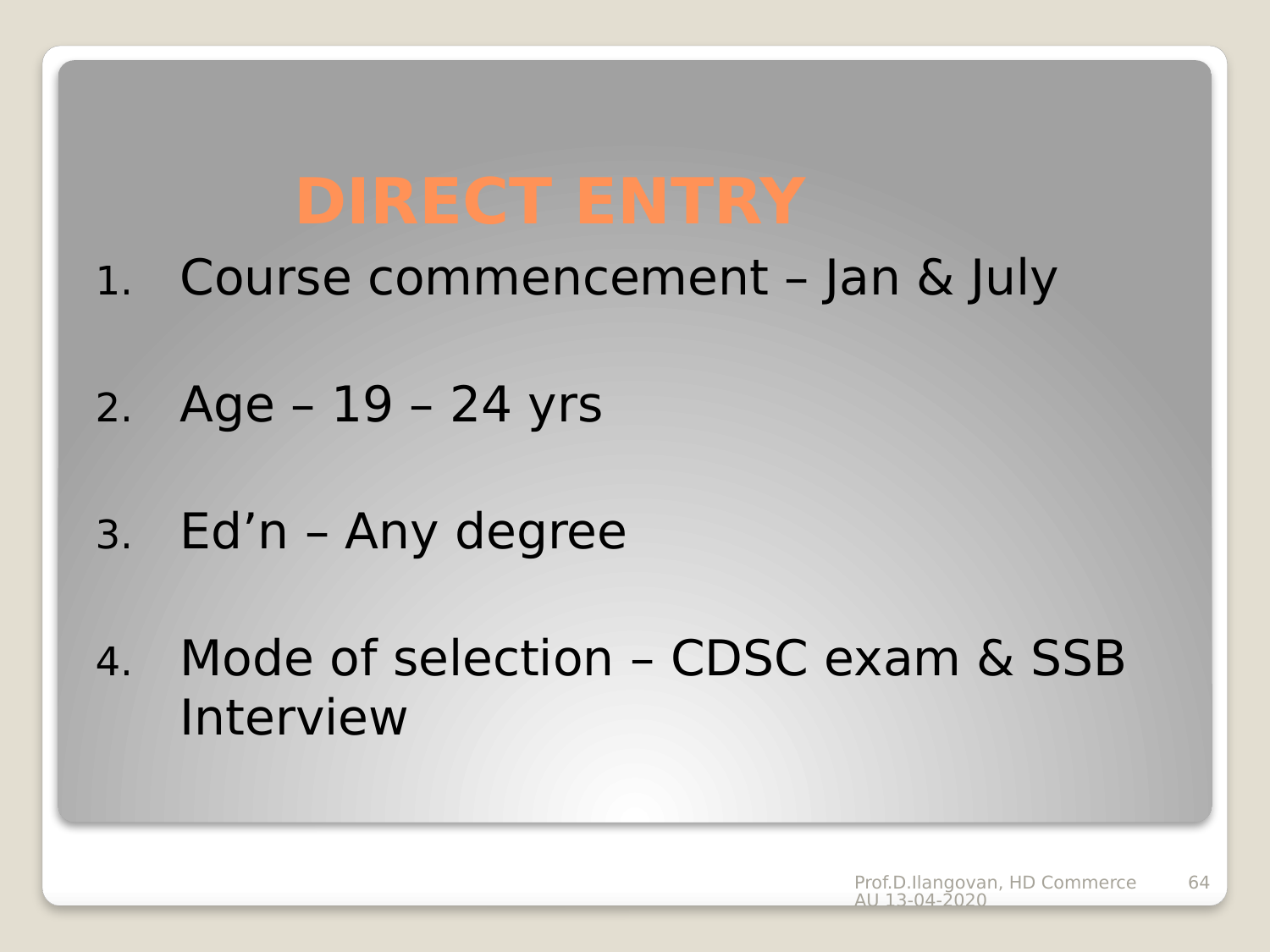

# DIRECT ENTRY
Course commencement – Jan & July

Age – 19 – 24 yrs

Ed’n – Any degree

Mode of selection – CDSC exam & SSB Interview

Prof.D.Ilangovan, HD Commerce AU 13-04-2020
64